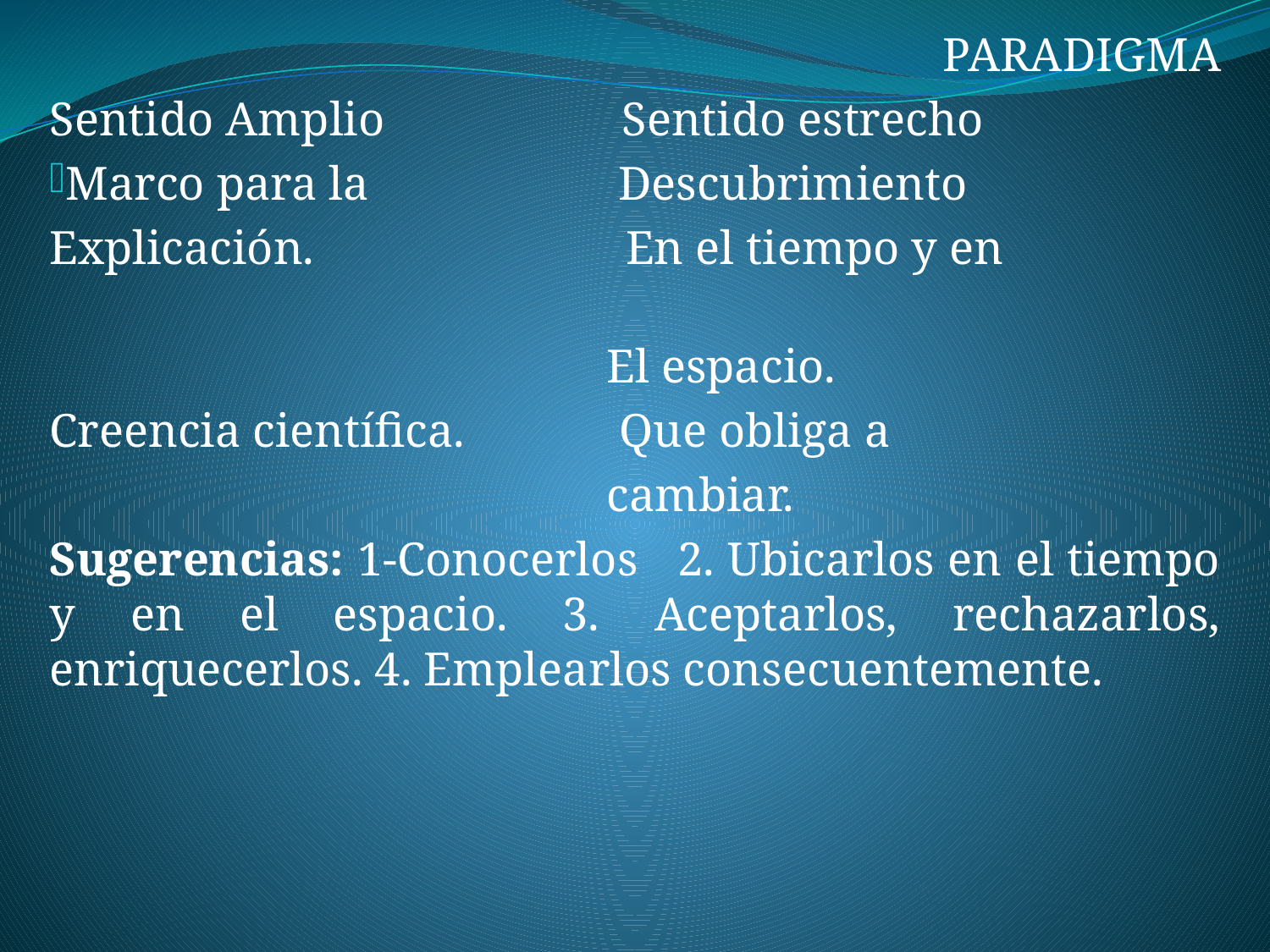

PARADIGMA
Sentido Amplio                    Sentido estrecho
Marco para la                     Descubrimiento
Explicación.                          En el tiempo y en
                                               El espacio.
Creencia científica.             Que obliga a
                                               cambiar.
Sugerencias: 1-Conocerlos   2. Ubicarlos en el tiempo y en el espacio. 3. Aceptarlos, rechazarlos, enriquecerlos. 4. Emplearlos consecuentemente.